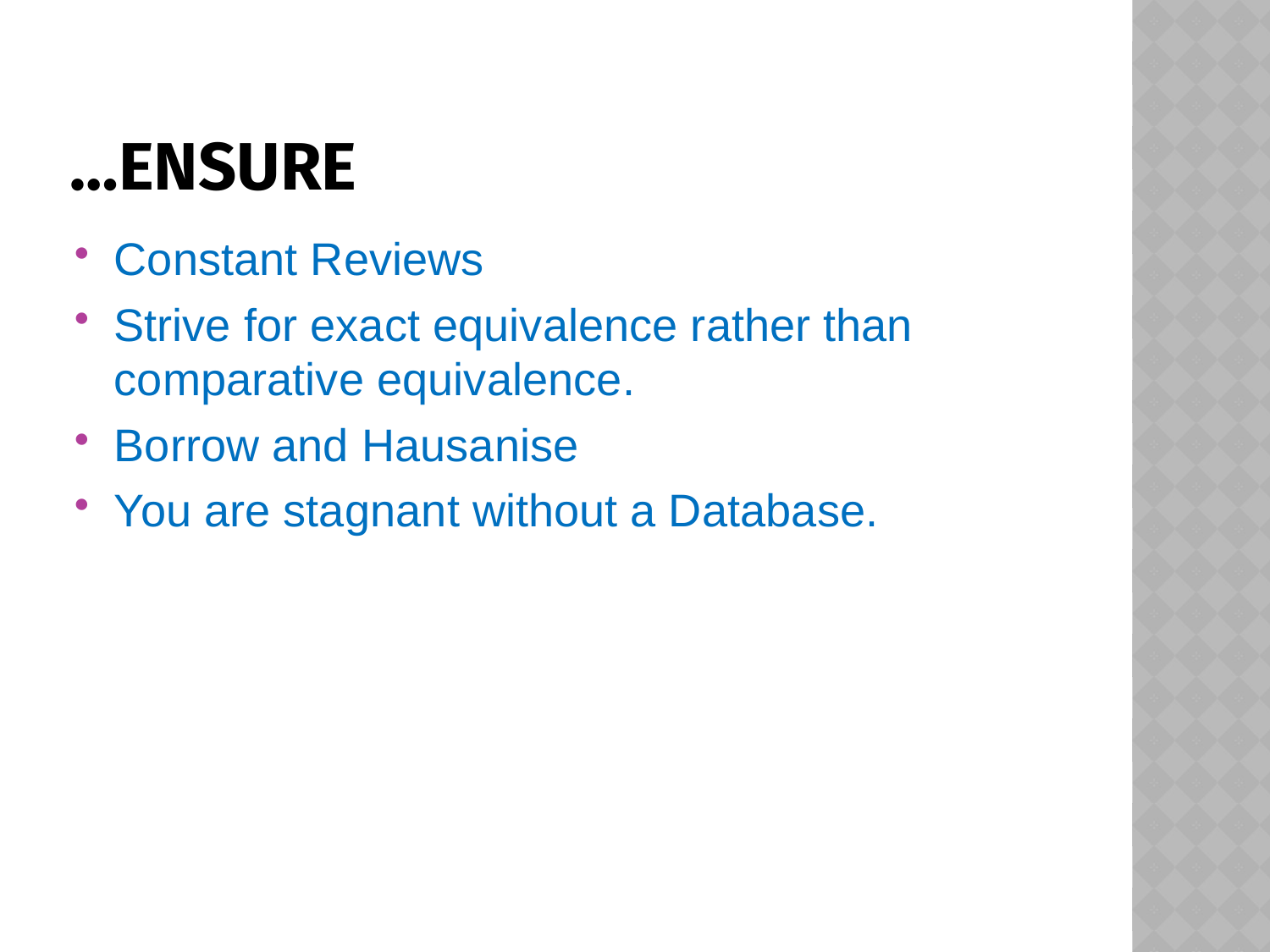

# …Ensure
Constant Reviews
Strive for exact equivalence rather than comparative equivalence.
Borrow and Hausanise
You are stagnant without a Database.